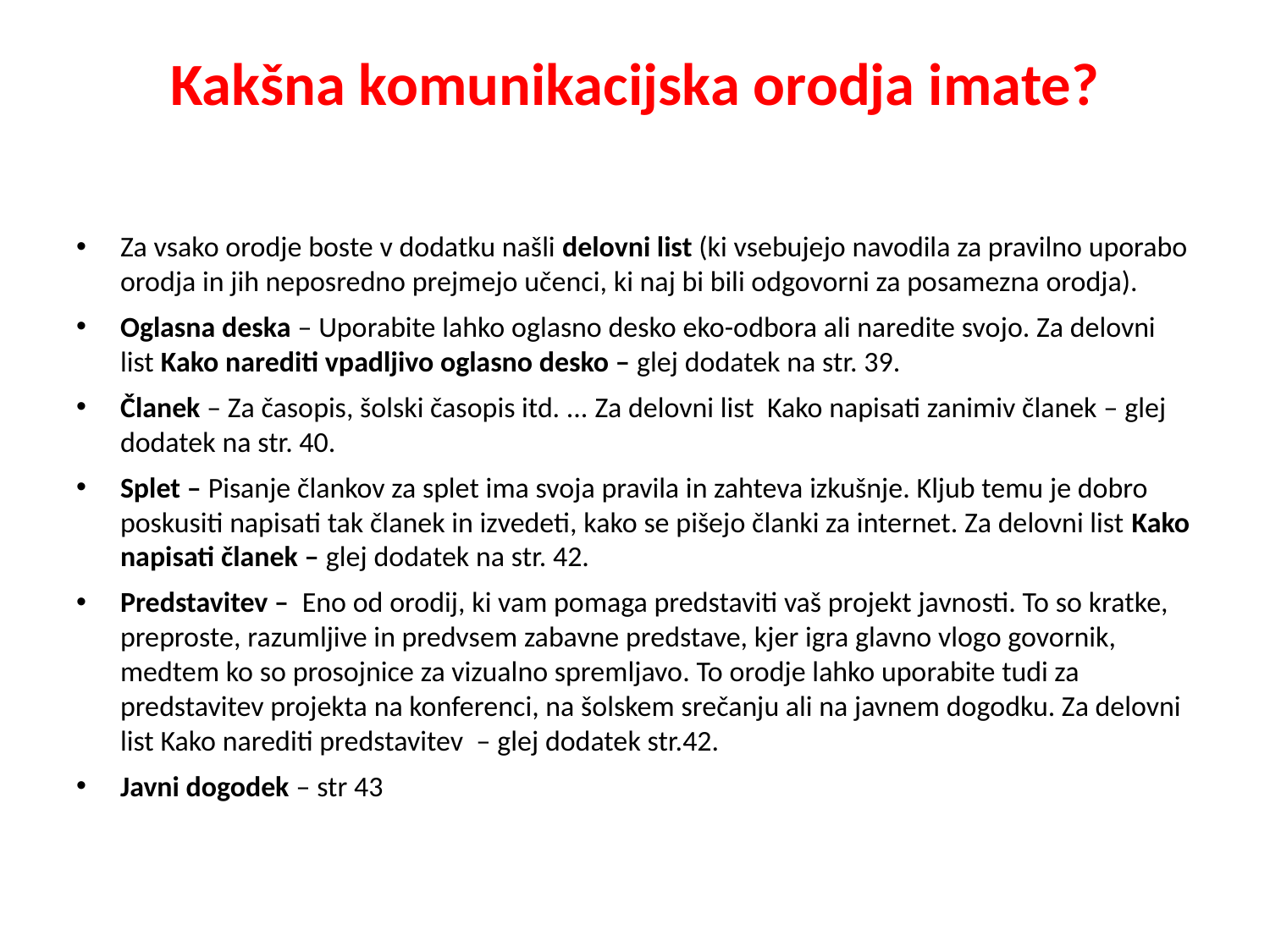

# Kakšna komunikacijska orodja imate?
Za vsako orodje boste v dodatku našli delovni list (ki vsebujejo navodila za pravilno uporabo orodja in jih neposredno prejmejo učenci, ki naj bi bili odgovorni za posamezna orodja).
Oglasna deska – Uporabite lahko oglasno desko eko-odbora ali naredite svojo. Za delovni list Kako narediti vpadljivo oglasno desko ‒ glej dodatek na str. 39.
Članek – Za časopis, šolski časopis itd. ... Za delovni list  Kako napisati zanimiv članek ‒ glej dodatek na str. 40.
Splet – Pisanje člankov za splet ima svoja pravila in zahteva izkušnje. Kljub temu je dobro poskusiti napisati tak članek in izvedeti, kako se pišejo članki za internet. Za delovni list Kako napisati članek ‒ glej dodatek na str. 42.
Predstavitev –  Eno od orodij, ki vam pomaga predstaviti vaš projekt javnosti. To so kratke, preproste, razumljive in predvsem zabavne predstave, kjer igra glavno vlogo govornik, medtem ko so prosojnice za vizualno spremljavo. To orodje lahko uporabite tudi za predstavitev projekta na konferenci, na šolskem srečanju ali na javnem dogodku. Za delovni list Kako narediti predstavitev  ‒ glej dodatek str.42.
Javni dogodek – str 43